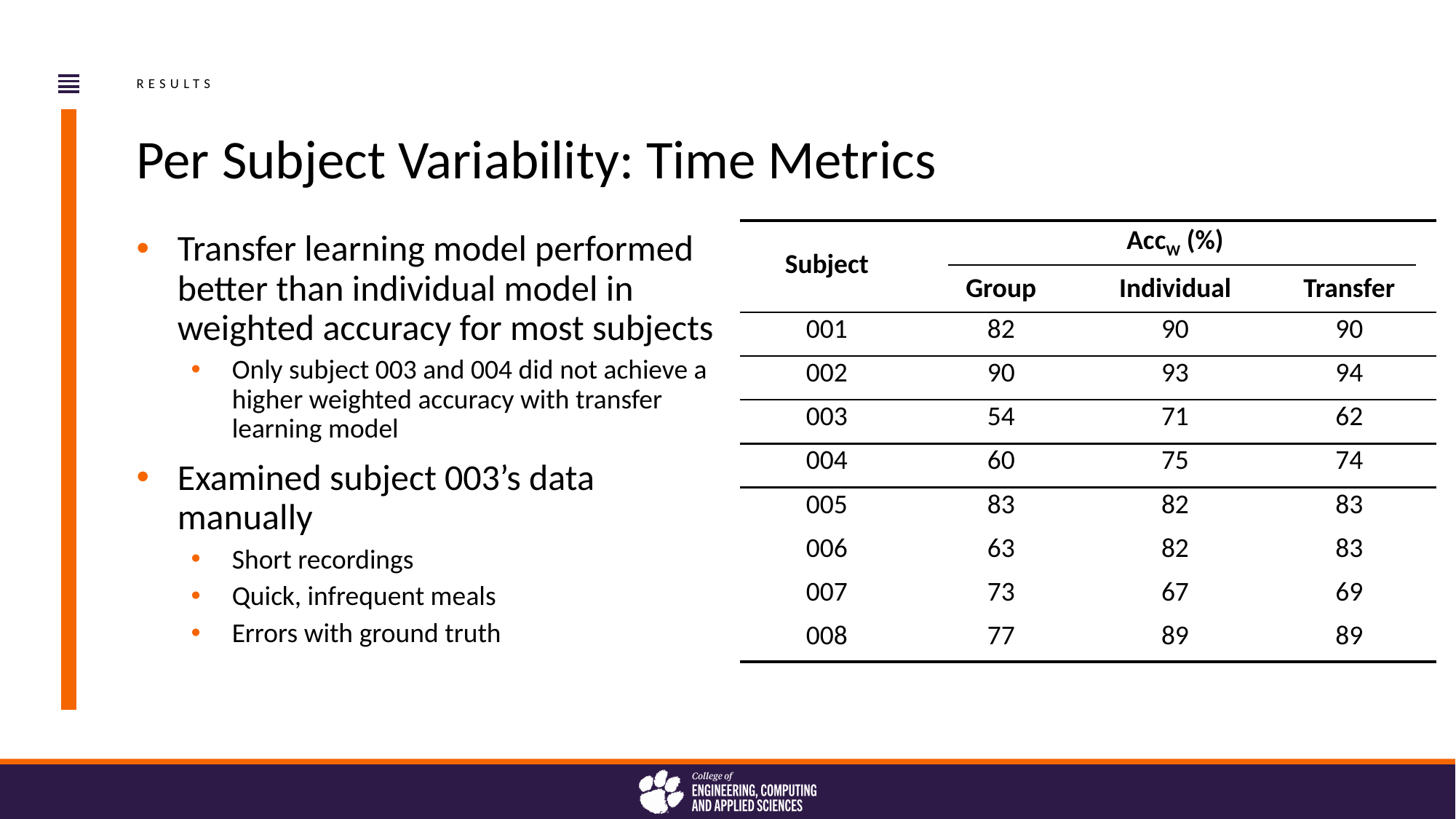

RESULTS
Per Subject Variability: Time Metrics
| Subject | AccW (%) |  |  |
| --- | --- | --- | --- |
|  | Group | Individual | Transfer |
| 001 | 82 | 90 | 90 |
| 002 | 90 | 93 | 94 |
| 003 | 54 | 71 | 62 |
| 004 | 60 | 75 | 74 |
| 005 | 83 | 82 | 83 |
| 006 | 63 | 82 | 83 |
| 007 | 73 | 67 | 69 |
| 008 | 77 | 89 | 89 |
Transfer learning model performed better than individual model in weighted accuracy for most subjects
Only subject 003 and 004 did not achieve a higher weighted accuracy with transfer learning model
Examined subject 003’s data manually
Short recordings
Quick, infrequent meals
Errors with ground truth